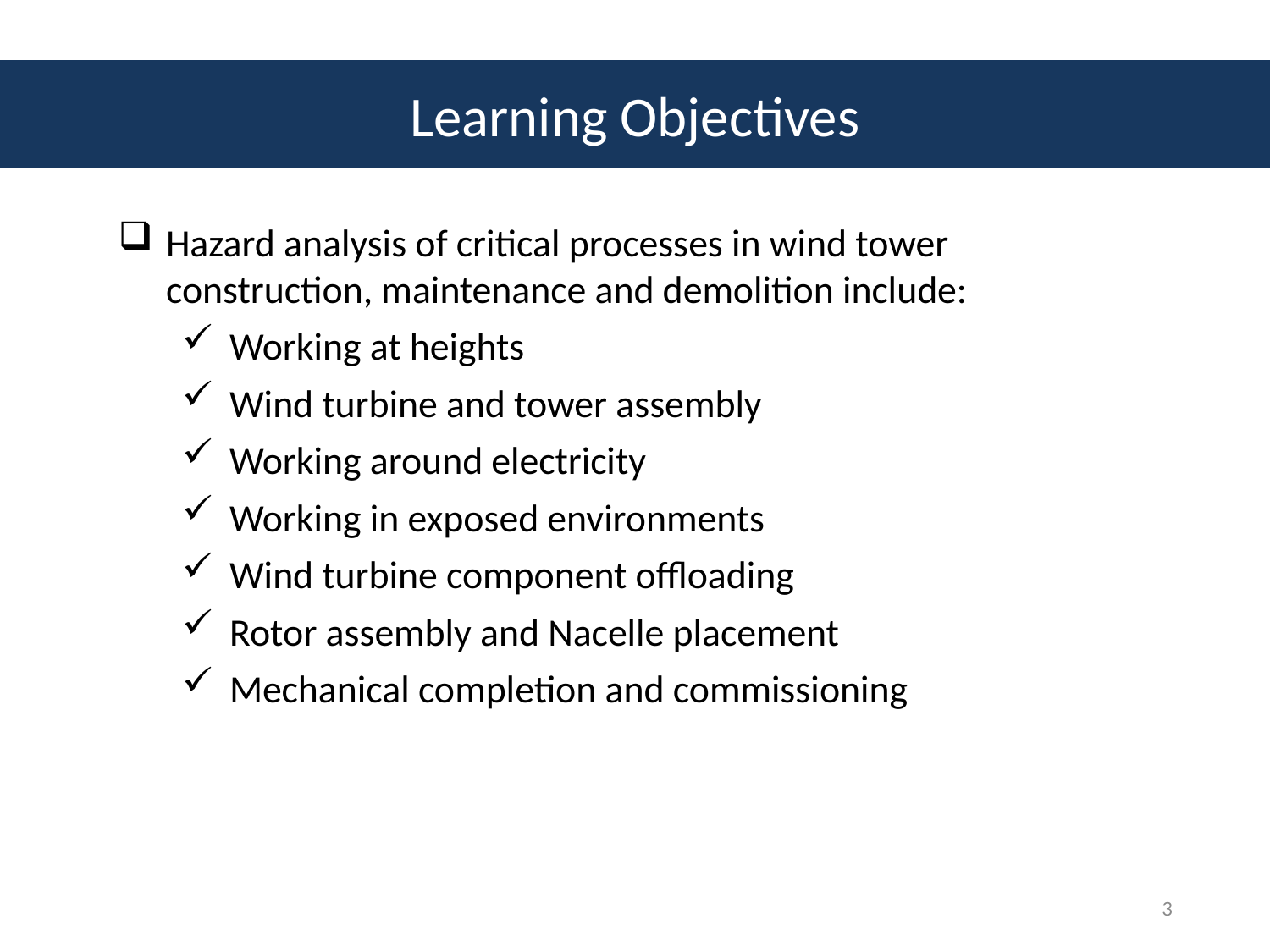

Learning Objectives
Hazard analysis of critical processes in wind tower construction, maintenance and demolition include:
Working at heights
Wind turbine and tower assembly
Working around electricity
Working in exposed environments
Wind turbine component offloading
Rotor assembly and Nacelle placement
Mechanical completion and commissioning
3